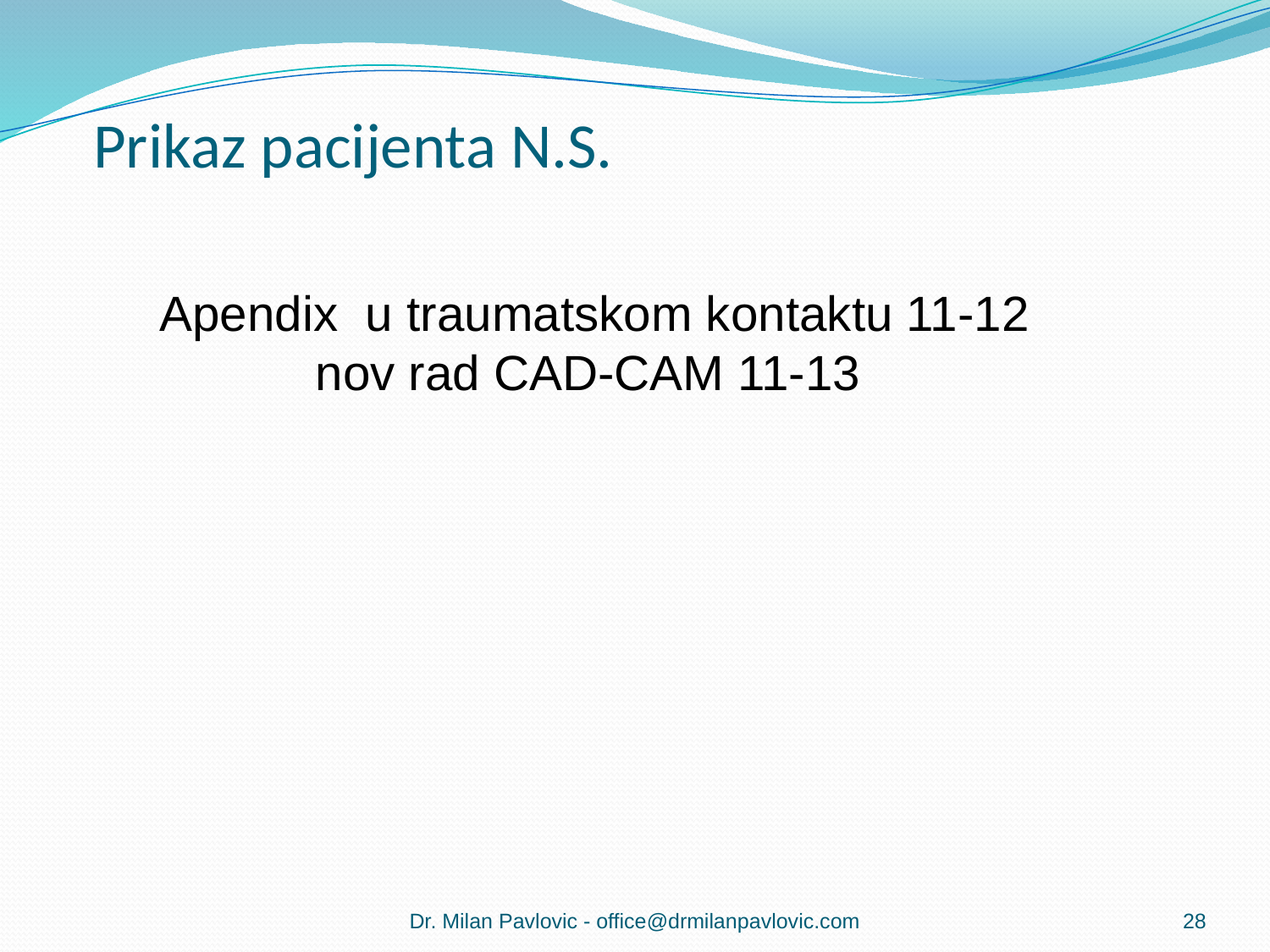

# Prikaz pacijenta N.S.

Apendix  u traumatskom kontaktu 11-12
nov rad CAD-CAM 11-13
Dr. Milan Pavlovic - office@drmilanpavlovic.com
28